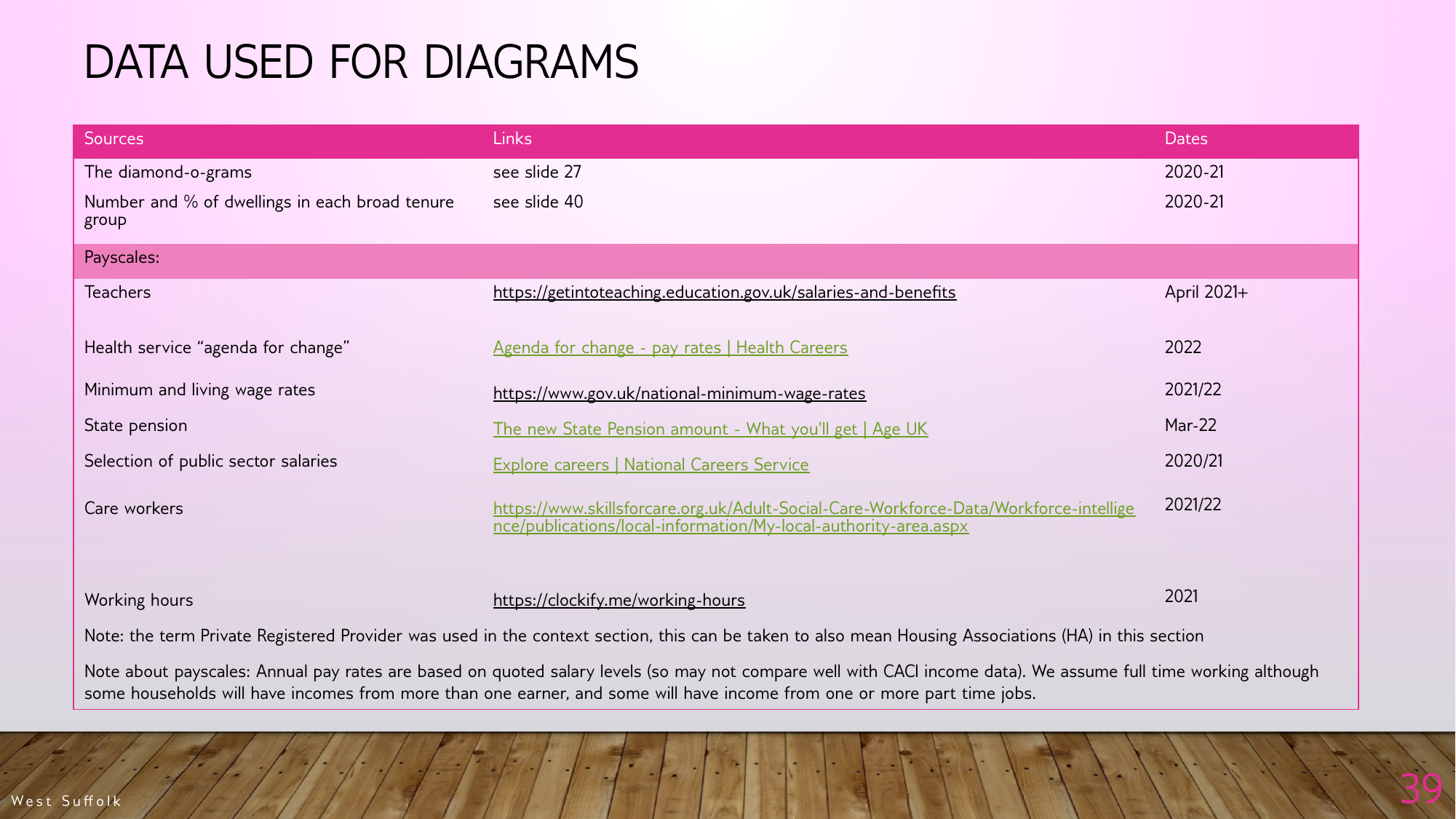

Data used for diagrams
| Sources | Links | Dates |
| --- | --- | --- |
| The diamond-o-grams | see slide 27 | 2020-21 |
| Number and % of dwellings in each broad tenure group | see slide 40 | 2020-21 |
| Payscales: |  |  |
| Teachers | https://getintoteaching.education.gov.uk/salaries-and-benefits | April 2021+ |
| Health service “agenda for change” | Agenda for change - pay rates | Health Careers | 2022 |
| Minimum and living wage rates | https://www.gov.uk/national-minimum-wage-rates | 2021/22 |
| State pension | The new State Pension amount - What you'll get | Age UK | Mar-22 |
| Selection of public sector salaries | Explore careers | National Careers Service | 2020/21 |
| Care workers | https://www.skillsforcare.org.uk/Adult-Social-Care-Workforce-Data/Workforce-intelligence/publications/local-information/My-local-authority-area.aspx | 2021/22 |
| Working hours | https://clockify.me/working-hours | 2021 |
| Note: the term Private Registered Provider was used in the context section, this can be taken to also mean Housing Associations (HA) in this section |  |  |
| Note about payscales: Annual pay rates are based on quoted salary levels (so may not compare well with CACI income data). We assume full time working although some households will have incomes from more than one earner, and some will have income from one or more part time jobs. |  |  |
39
West Suffolk